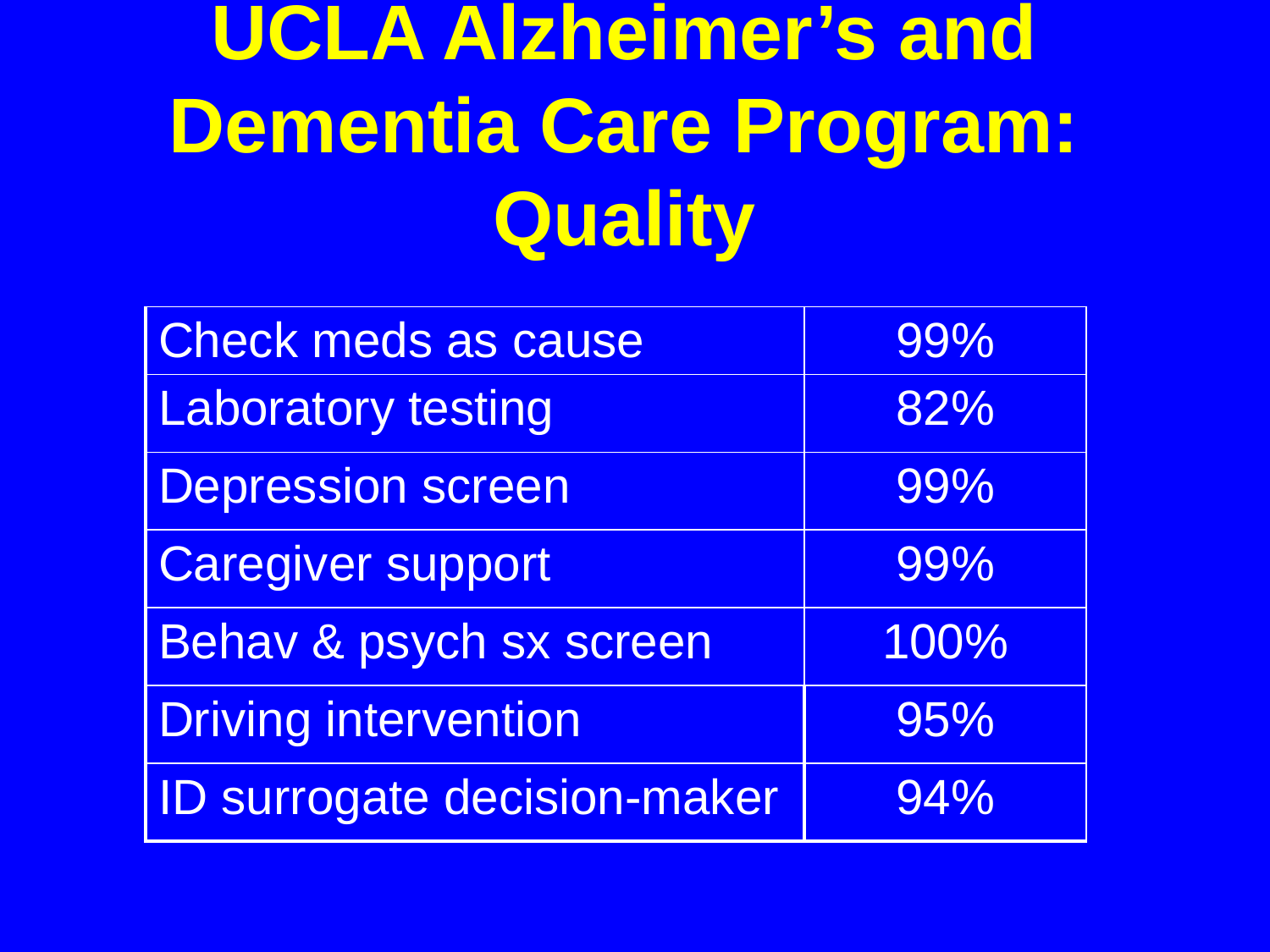

# UCLA Alzheimer’s and Dementia Care Program: Quality
| Check meds as cause | 99% |
| --- | --- |
| Laboratory testing | 82% |
| Depression screen | 99% |
| Caregiver support | 99% |
| Behav & psych sx screen | 100% |
| Driving intervention | 95% |
| ID surrogate decision-maker | 94% |